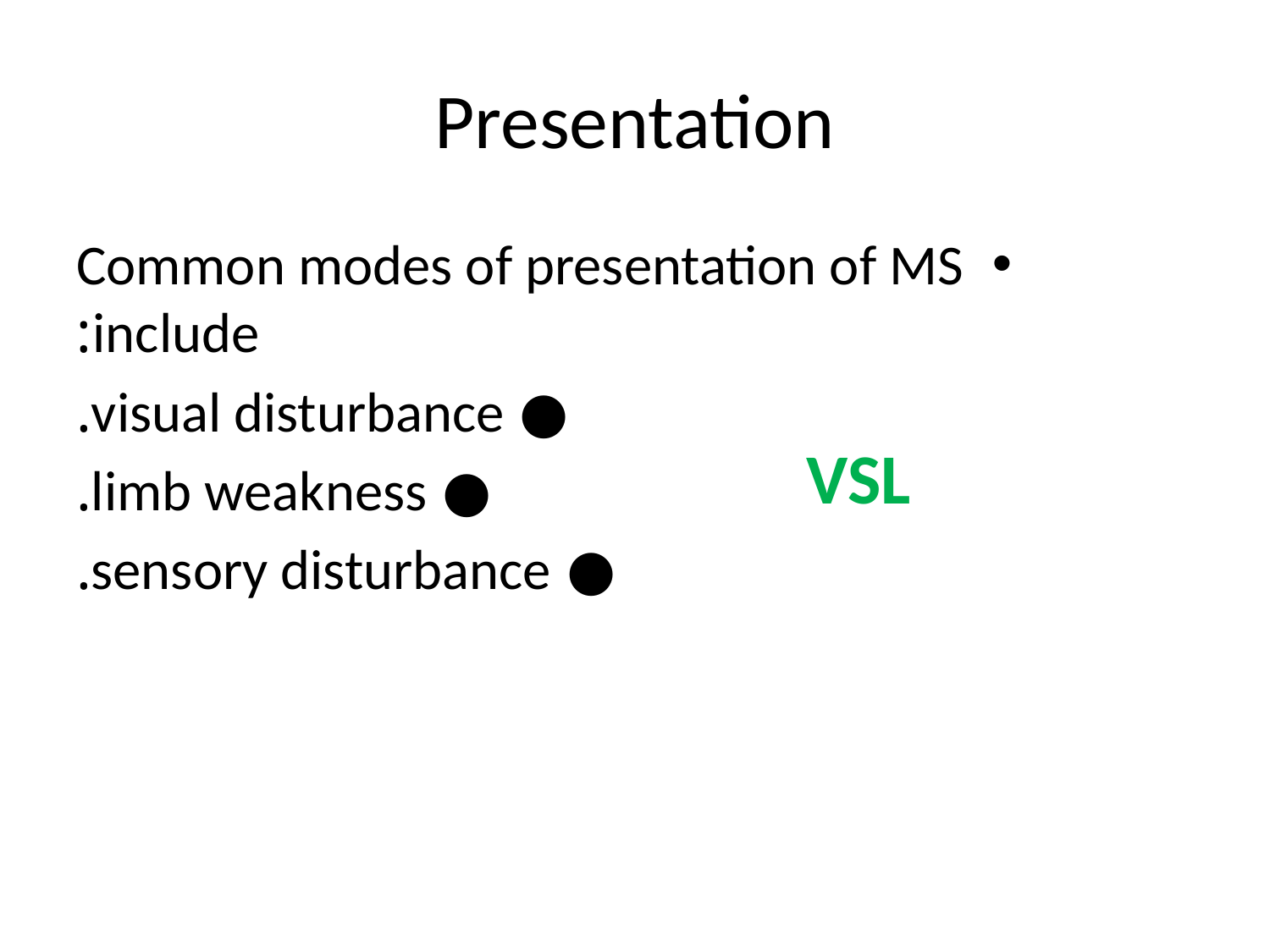

# Presentation
Common modes of presentation of MS include:
● visual disturbance.
● limb weakness.
● sensory disturbance.

VSL